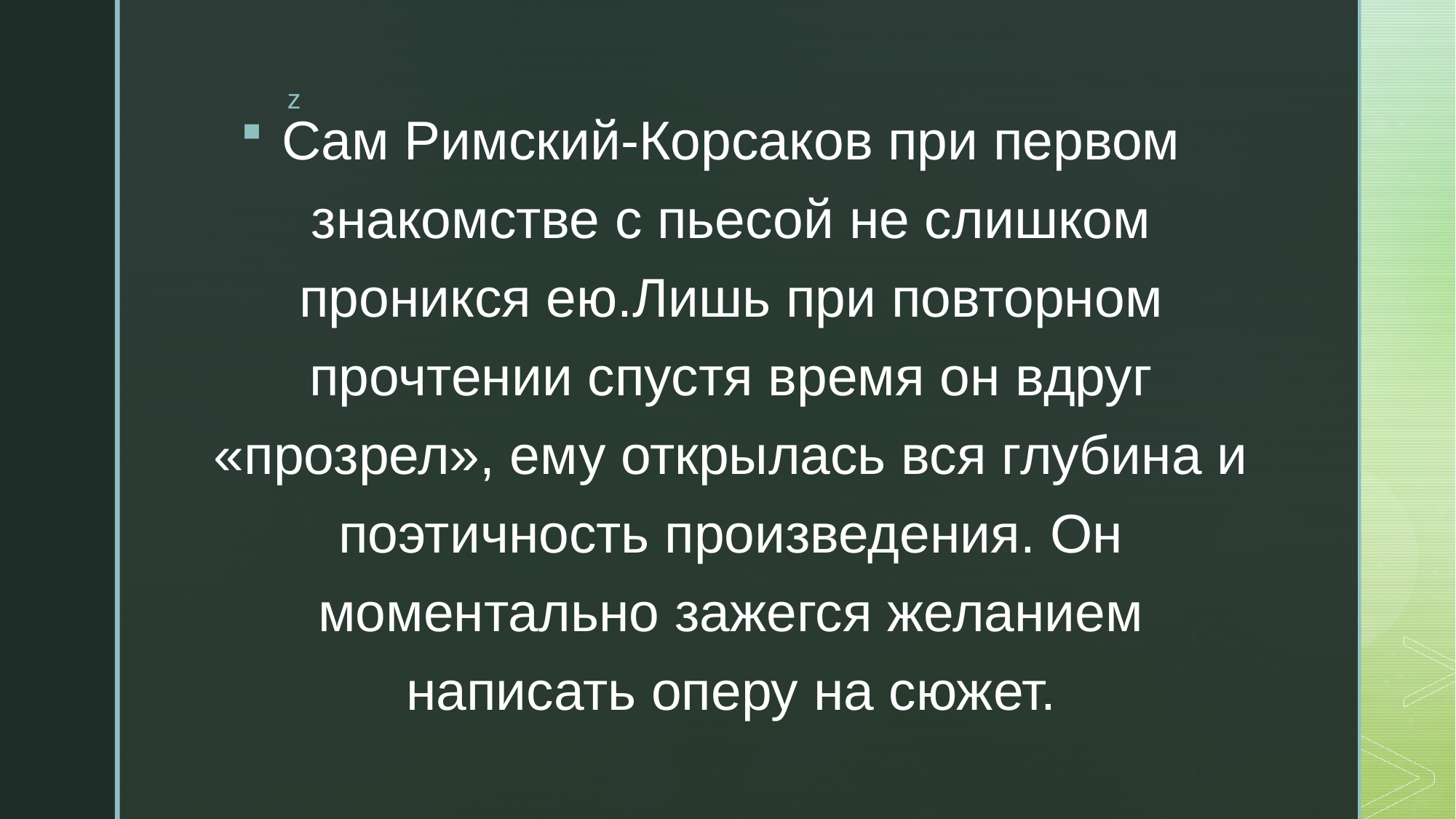

Сам Римский-Корсаков при первом знакомстве с пьесой не слишком проникся ею.Лишь при повторном прочтении спустя время он вдруг «прозрел», ему открылась вся глубина и поэтичность произведения. Он моментально зажегся желанием написать оперу на сюжет.